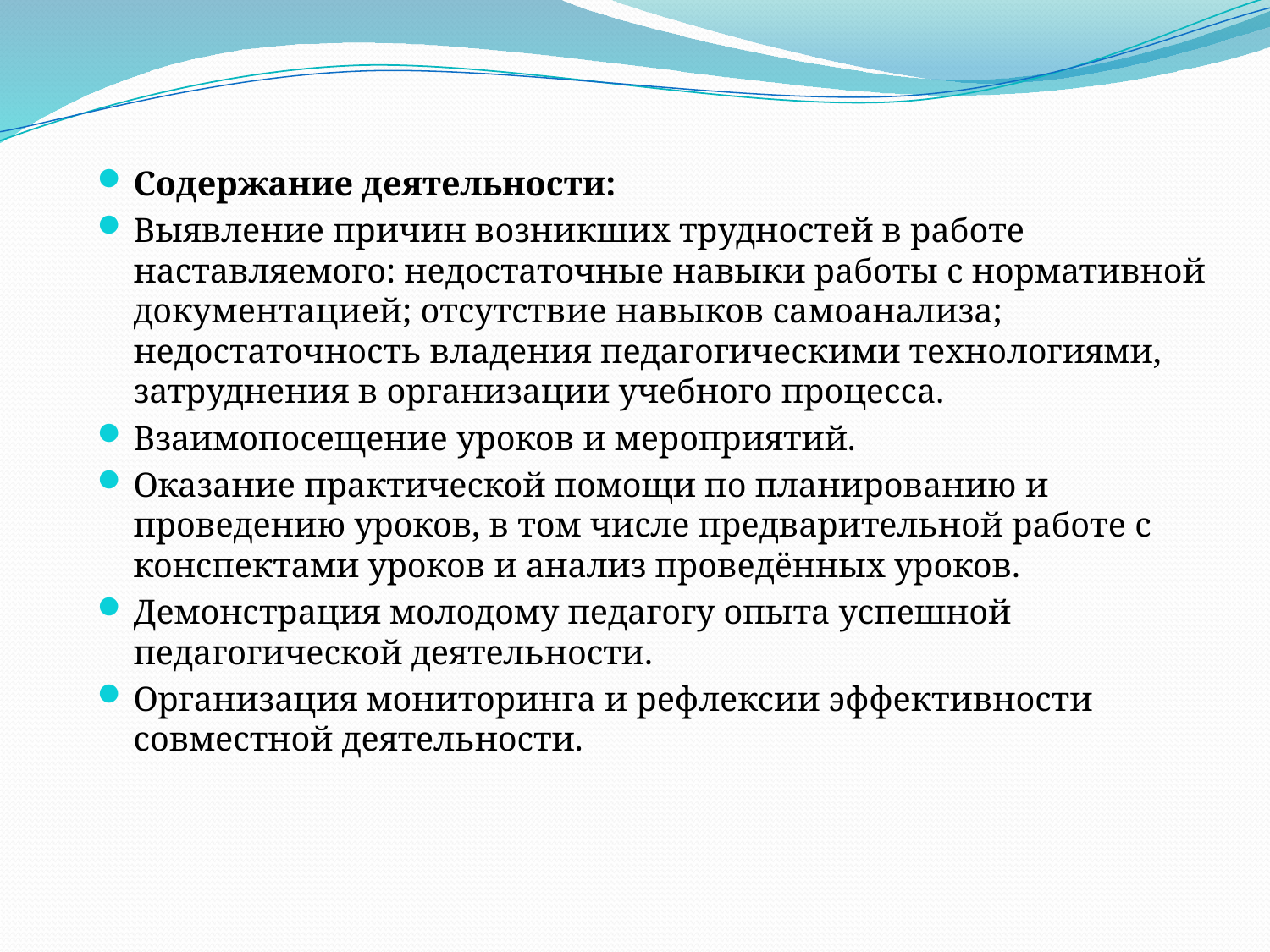

Содержание деятельности:
Выявление причин возникших трудностей в работе наставляемого: недостаточные навыки работы с нормативной документацией; отсутствие навыков самоанализа; недостаточность владения педагогическими технологиями, затруднения в организации учебного процесса.
Взаимопосещение уроков и мероприятий.
Оказание практической помощи по планированию и проведению уроков, в том числе предварительной работе с конспектами уроков и анализ проведённых уроков.
Демонстрация молодому педагогу опыта успешной педагогической деятельности.
Организация мониторинга и рефлексии эффективности совместной деятельности.